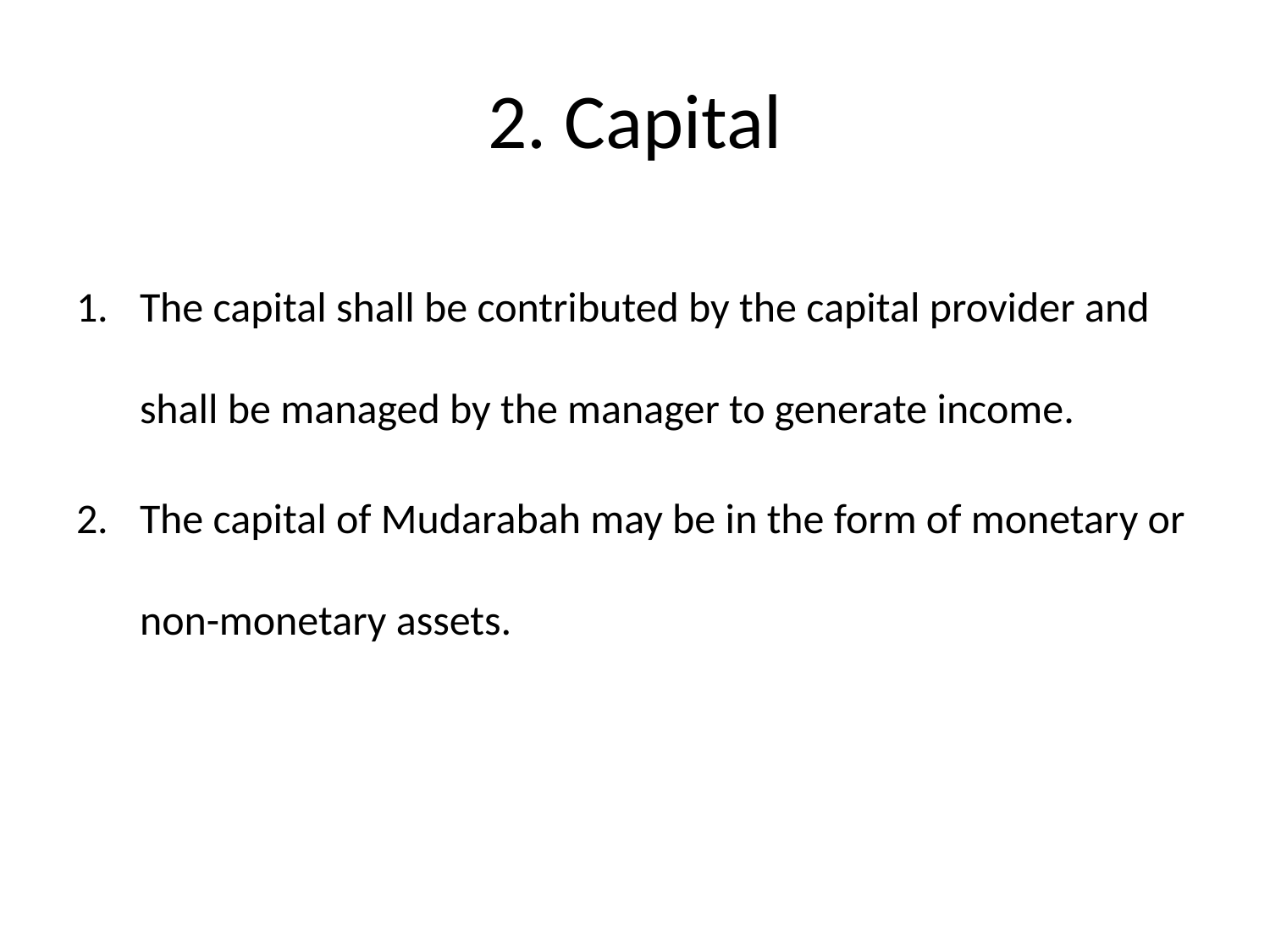

# 2. Capital
The capital shall be contributed by the capital provider and shall be managed by the manager to generate income.
The capital of Mudarabah may be in the form of monetary or non-monetary assets.